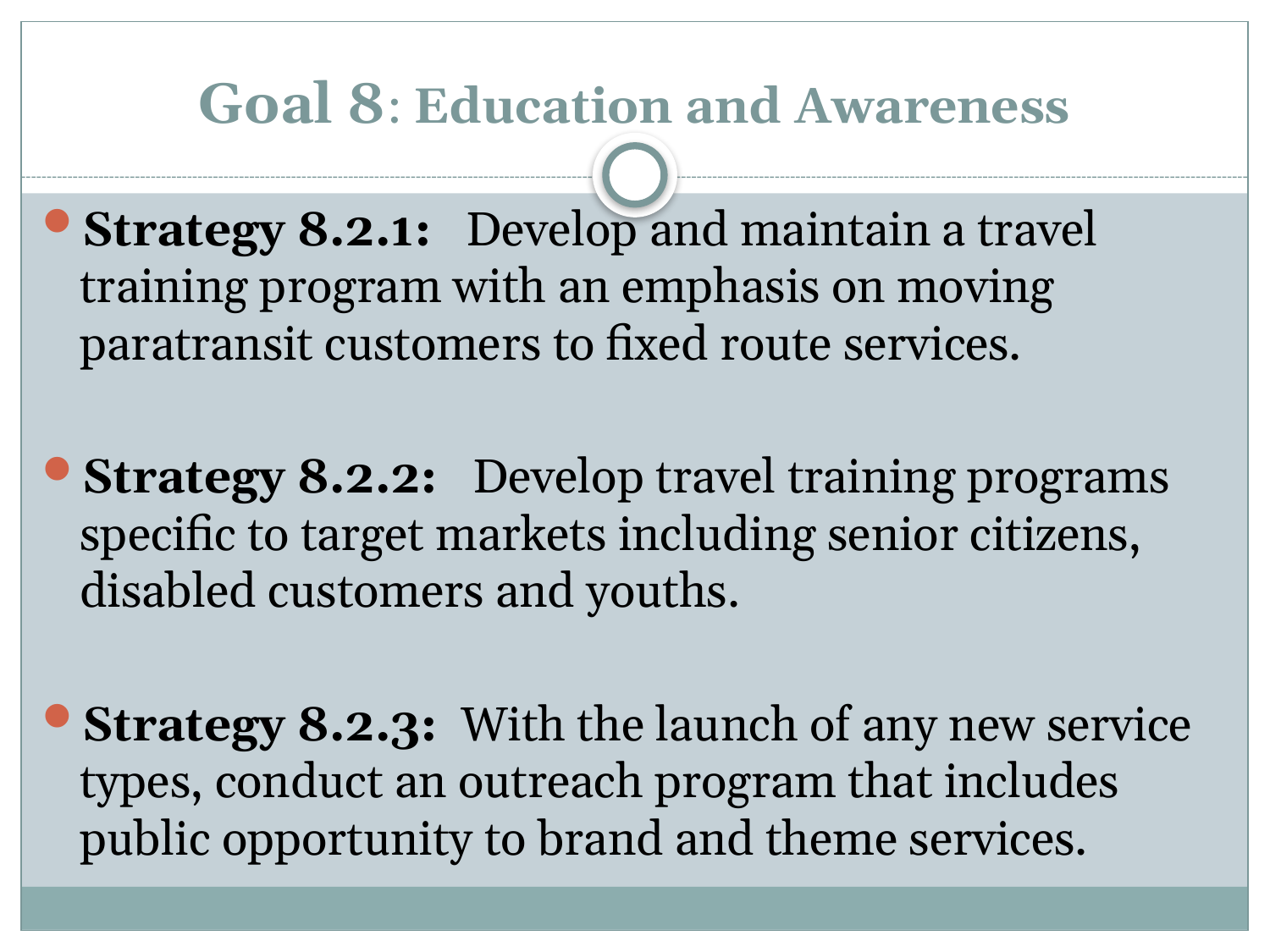

# Goal 8: Education and Awareness
Strategy 8.2.1:   Develop and maintain a travel training program with an emphasis on moving paratransit customers to fixed route services.

Strategy 8.2.2:   Develop travel training programs specific to target markets including senior citizens, disabled customers and youths.

Strategy 8.2.3:  With the launch of any new service types, conduct an outreach program that includes public opportunity to brand and theme services.